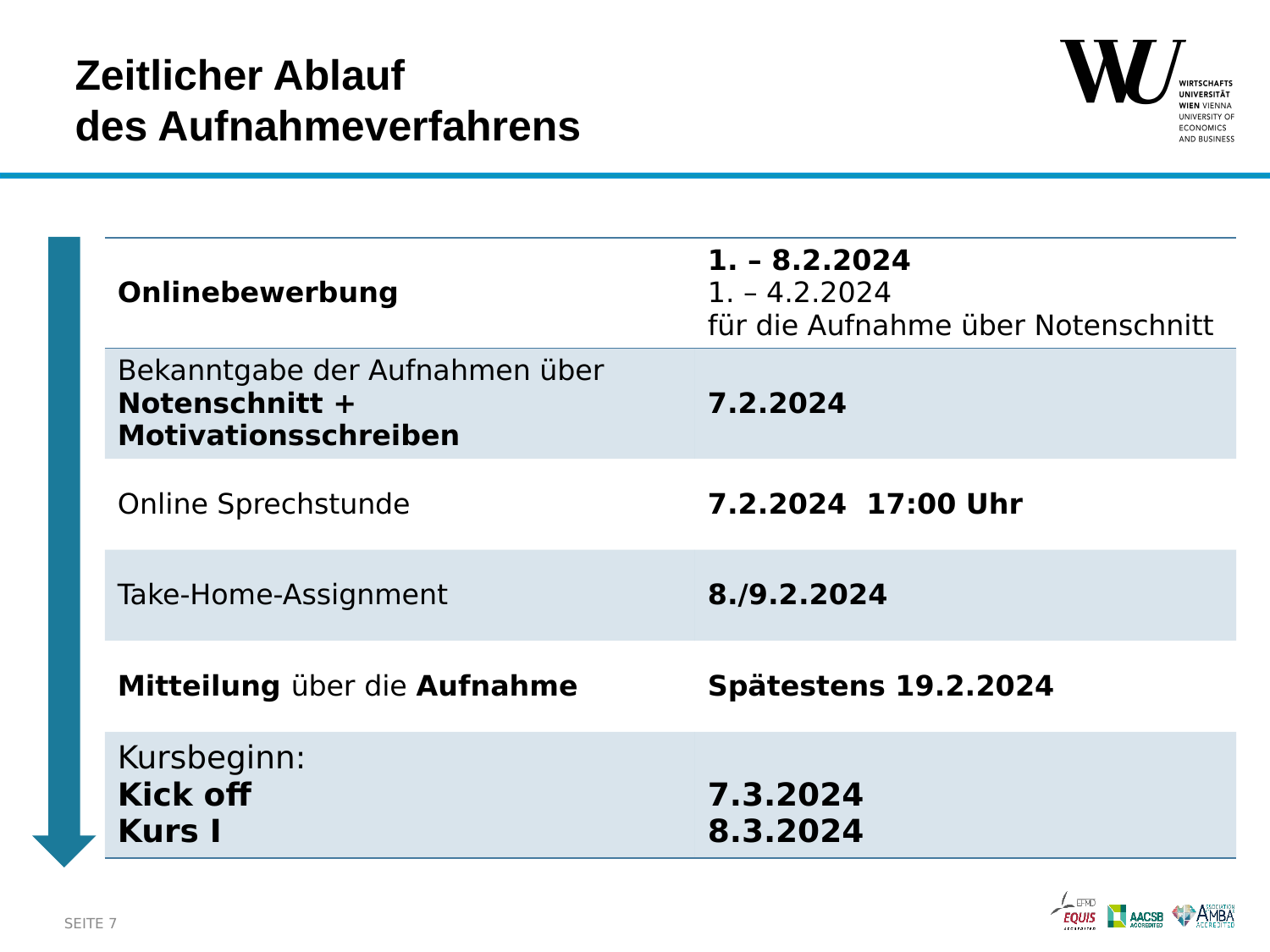

# Zeitlicher Ablauf des Aufnahmeverfahrens

| Onlinebewerbung | 1. – 8.2.2024 1. – 4.2.2024 für die Aufnahme über Notenschnitt |
| --- | --- |
| Bekanntgabe der Aufnahmen über Notenschnitt + Motivationsschreiben | 7.2.2024 |
| Online Sprechstunde | 7.2.2024 17:00 Uhr |
| Take-Home-Assignment | 8./9.2.2024 |
| Mitteilung über die Aufnahme | Spätestens 19.2.2024 |
| Kursbeginn: Kick off Kurs I | 7.3.2024 8.3.2024 |
Seite 7